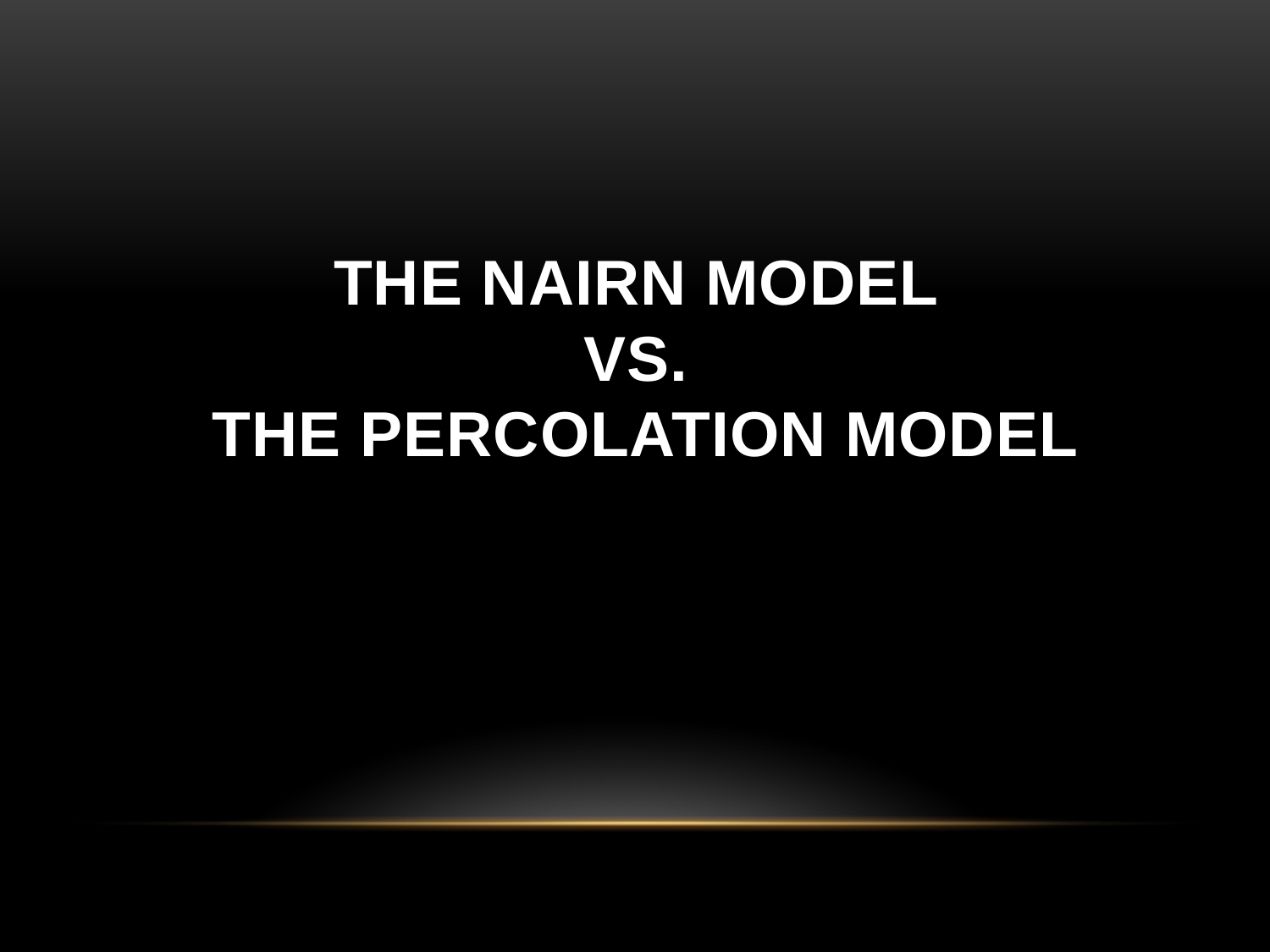

# The Nairn model vs. The percolation model